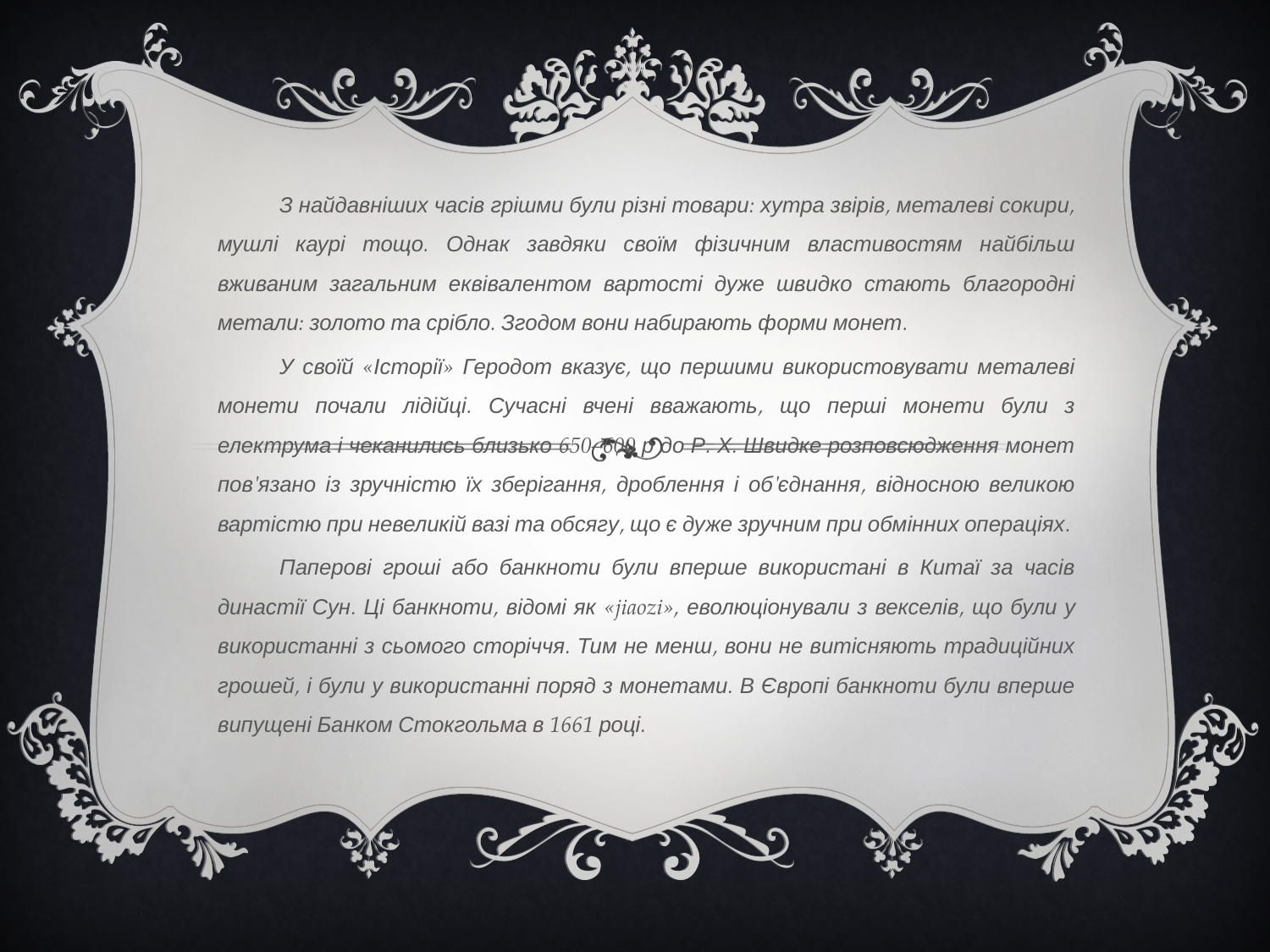

З найдавніших часів грішми були різні товари: хутра звірів, металеві сокири, мушлі каурі тощо. Однак завдяки своїм фізичним властивостям найбільш вживаним загальним еквівалентом вартості дуже швидко стають благородні метали: золото та срібло. Згодом вони набирають форми монет.
У своїй «Історії» Геродот вказує, що першими використовувати металеві монети почали лідійці. Сучасні вчені вважають, що перші монети були з електрума і чеканились близько 650–600 р до Р. Х. Швидке розповсюдження монет пов'язано із зручністю їх зберігання, дроблення і об'єднання, відносною великою вартістю при невеликій вазі та обсягу, що є дуже зручним при обмінних операціях.
Паперові гроші або банкноти були вперше використані в Китаї за часів династії Сун. Ці банкноти, відомі як «jiaozi», еволюціонували з векселів, що були у використанні з сьомого сторіччя. Тим не менш, вони не витісняють традиційних грошей, і були у використанні поряд з монетами. В Європі банкноти були вперше випущені Банком Стокгольма в 1661 році.